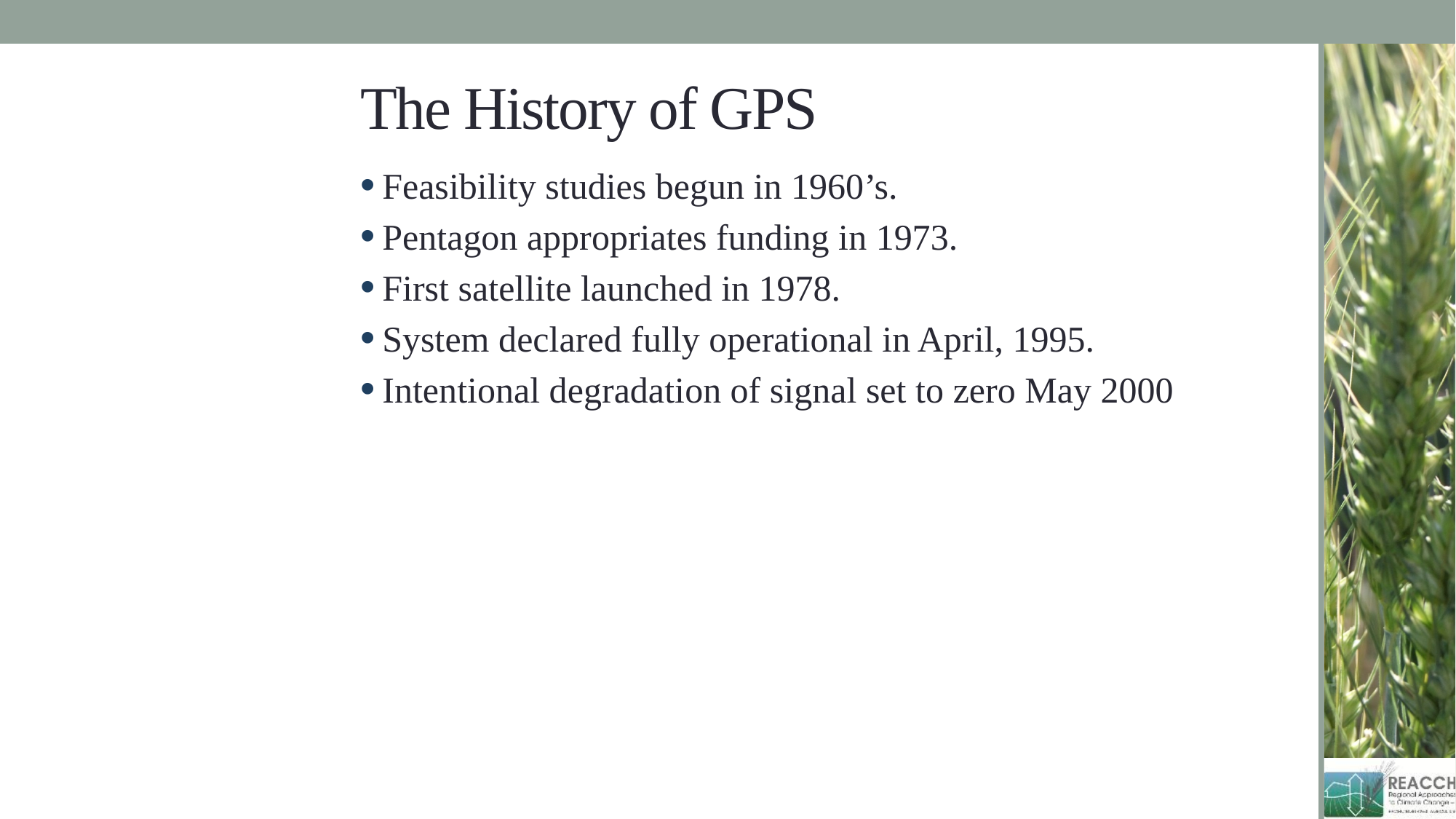

# The History of GPS
Feasibility studies begun in 1960’s.
Pentagon appropriates funding in 1973.
First satellite launched in 1978.
System declared fully operational in April, 1995.
Intentional degradation of signal set to zero May 2000